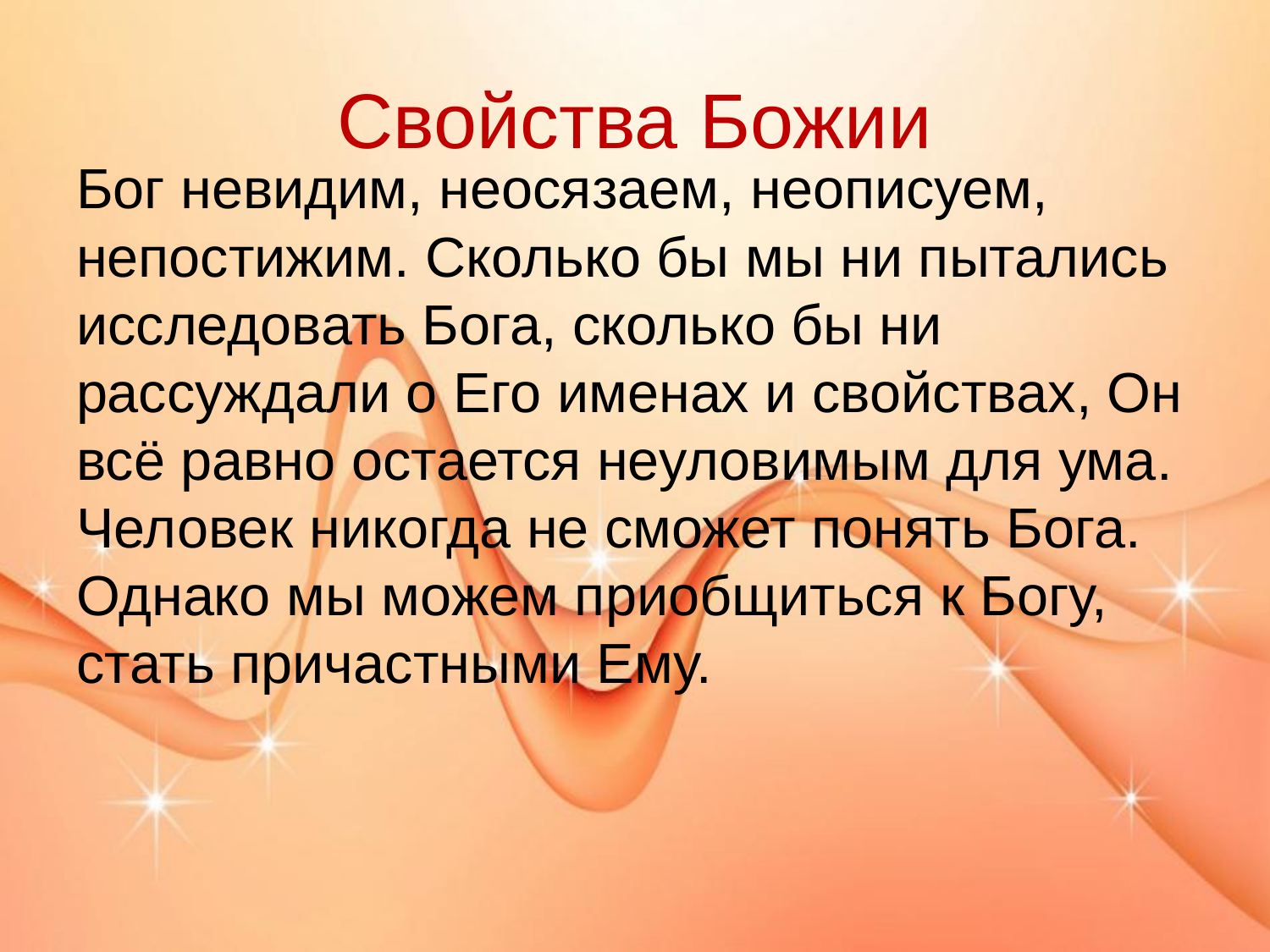

# Свойства Божии
Бог невидим, неосязаем, неописуем, непостижим. Сколько бы мы ни пытались исследовать Бога, сколько бы ни рассуждали о Его именах и свойствах, Он всё равно остается неуловимым для ума. Человек никогда не сможет понять Бога. Однако мы можем приобщиться к Богу, стать причастными Ему.